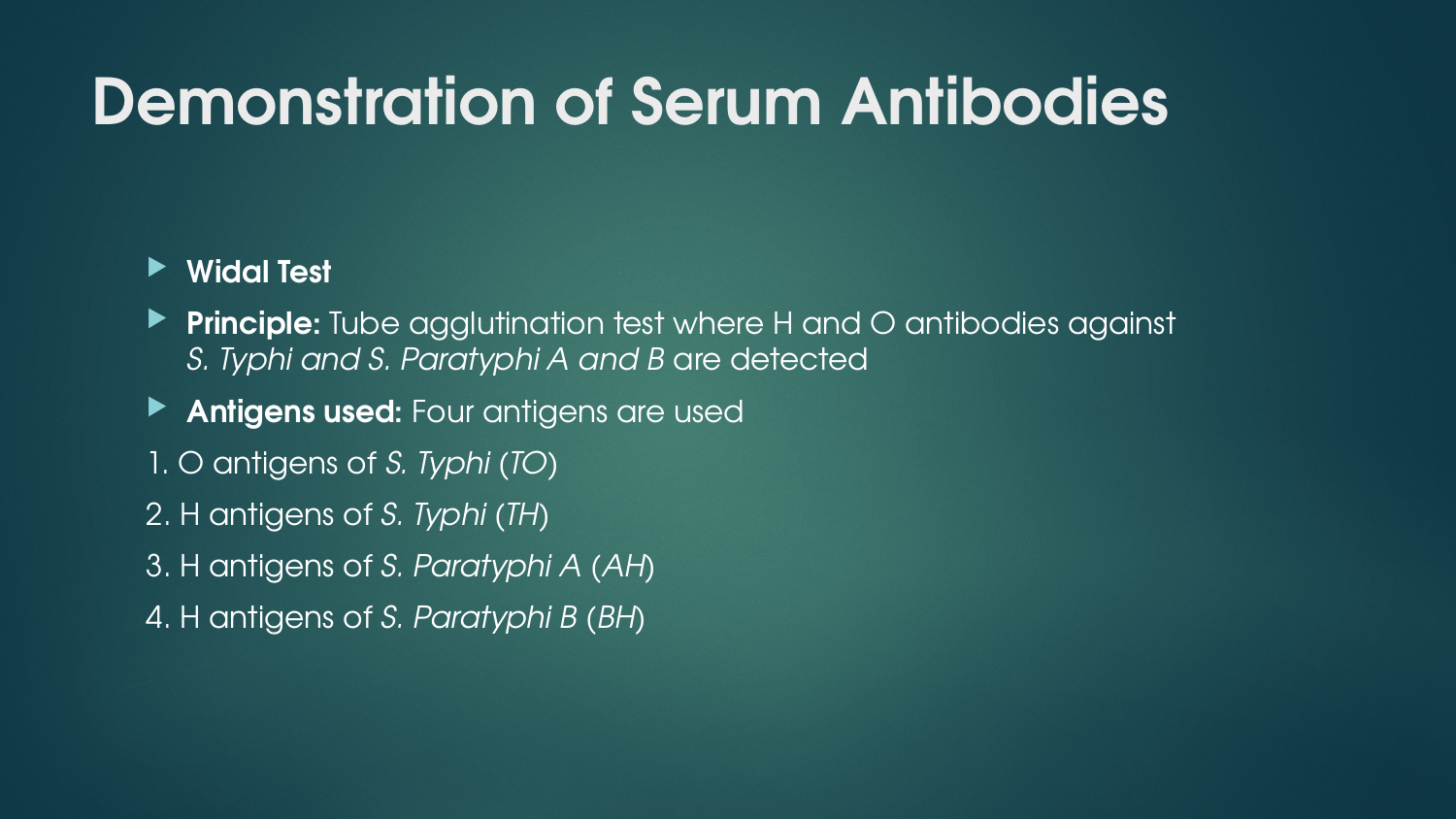

# Demonstration of Serum Antibodies
Widal Test
Principle: Tube agglutination test where H and O antibodies against S. Typhi and S. Paratyphi A and B are detected
Antigens used: Four antigens are used
1. O antigens of S. Typhi (TO)
2. H antigens of S. Typhi (TH)
3. H antigens of S. Paratyphi A (AH)
4. H antigens of S. Paratyphi B (BH)